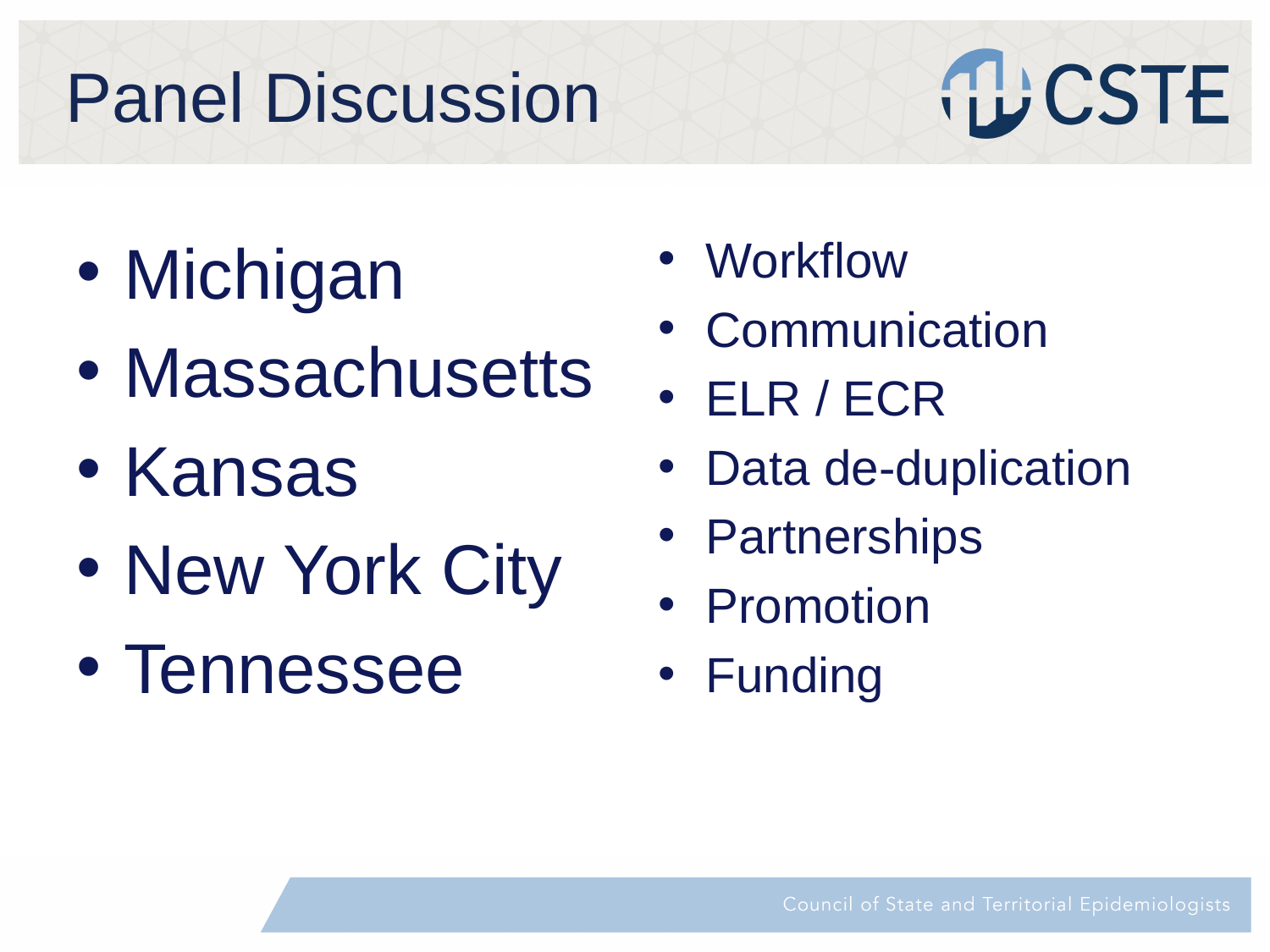

# Panel Discussion
Michigan
Massachusetts
Kansas
New York City
Tennessee
Workflow
Communication
ELR / ECR
Data de-duplication
Partnerships
Promotion
Funding